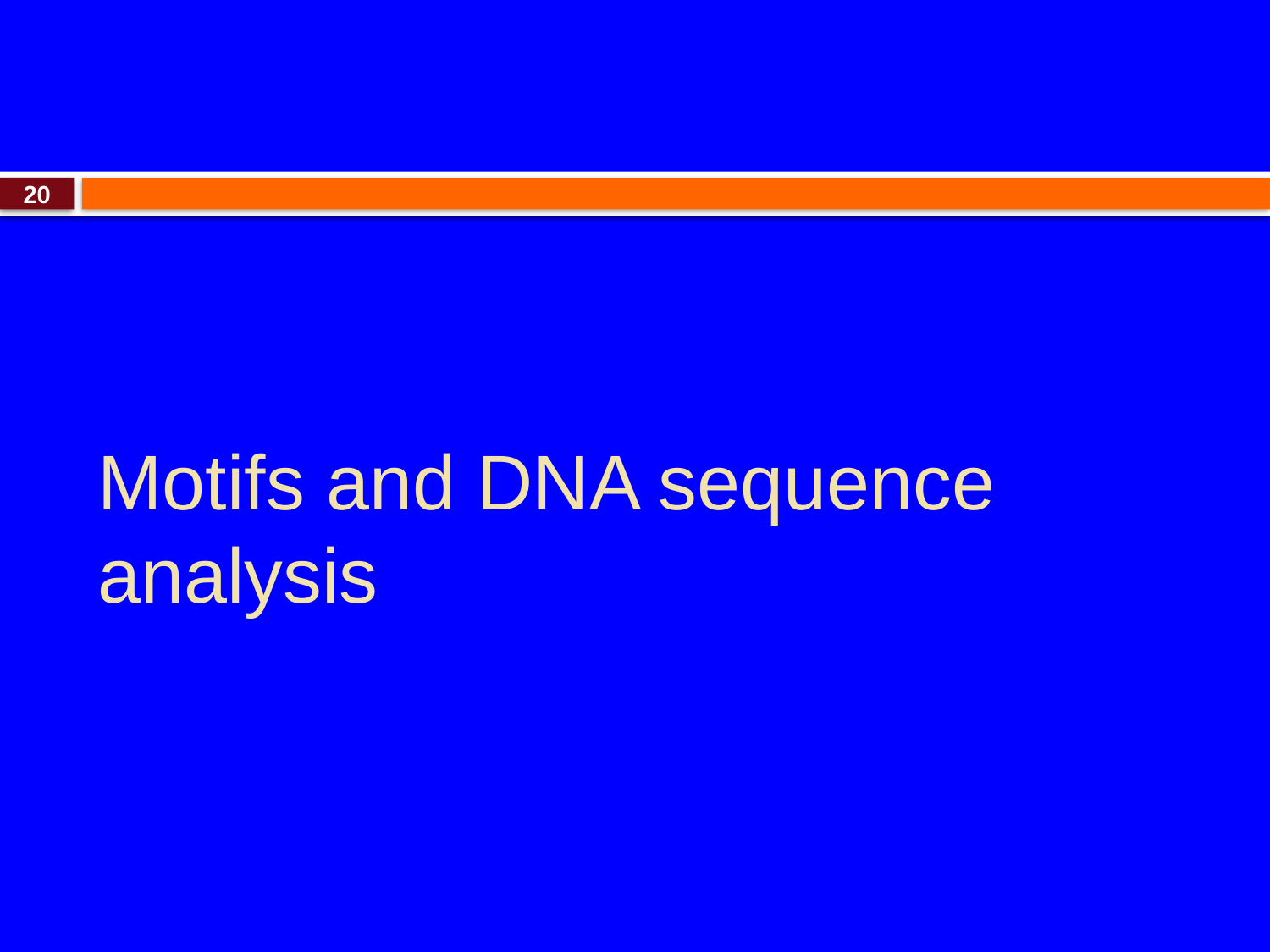

20
# Motifs and DNA sequence analysis